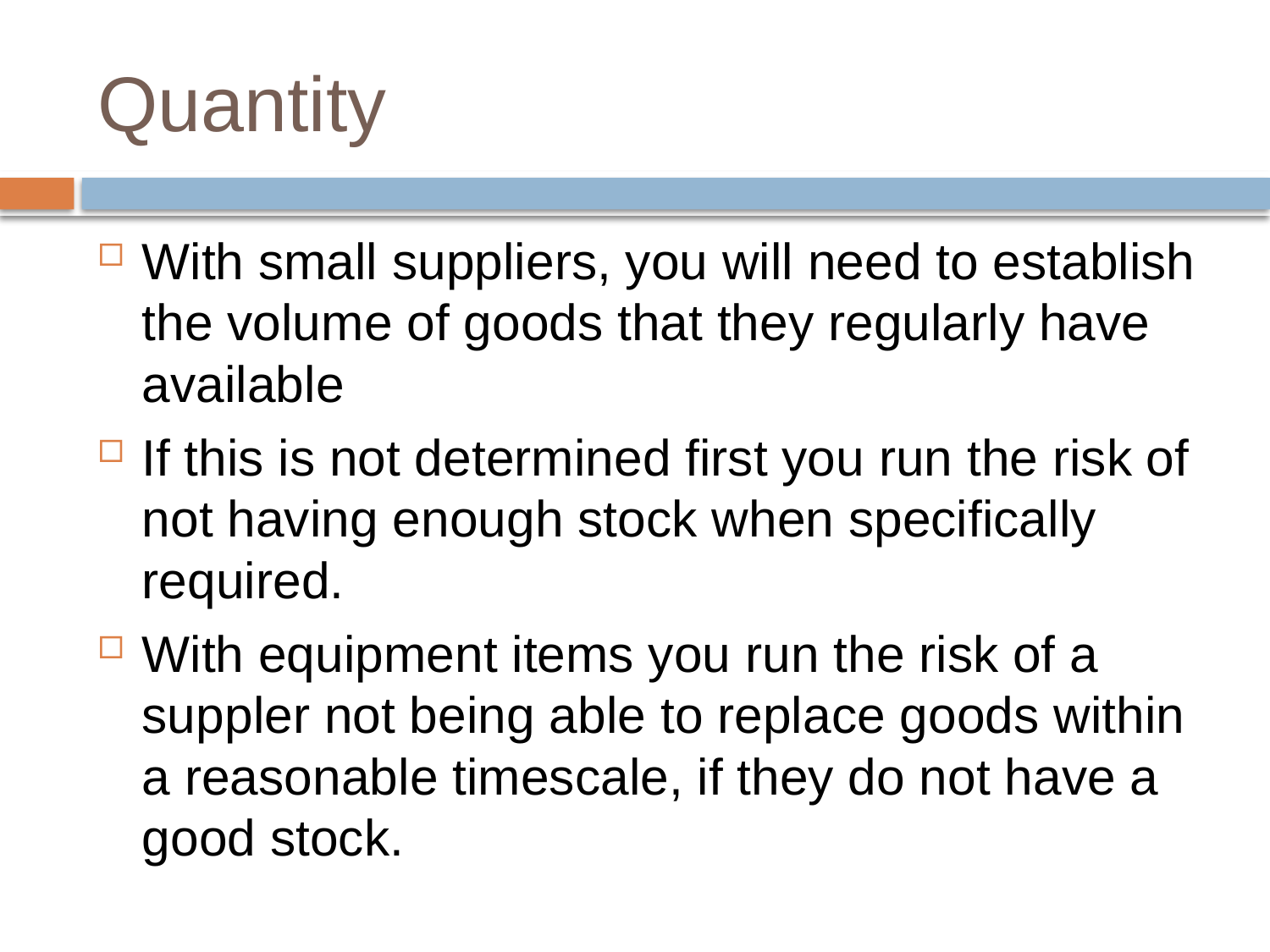

# Quantity
With small suppliers, you will need to establish the volume of goods that they regularly have available
If this is not determined first you run the risk of not having enough stock when specifically required.
With equipment items you run the risk of a suppler not being able to replace goods within a reasonable timescale, if they do not have a good stock.